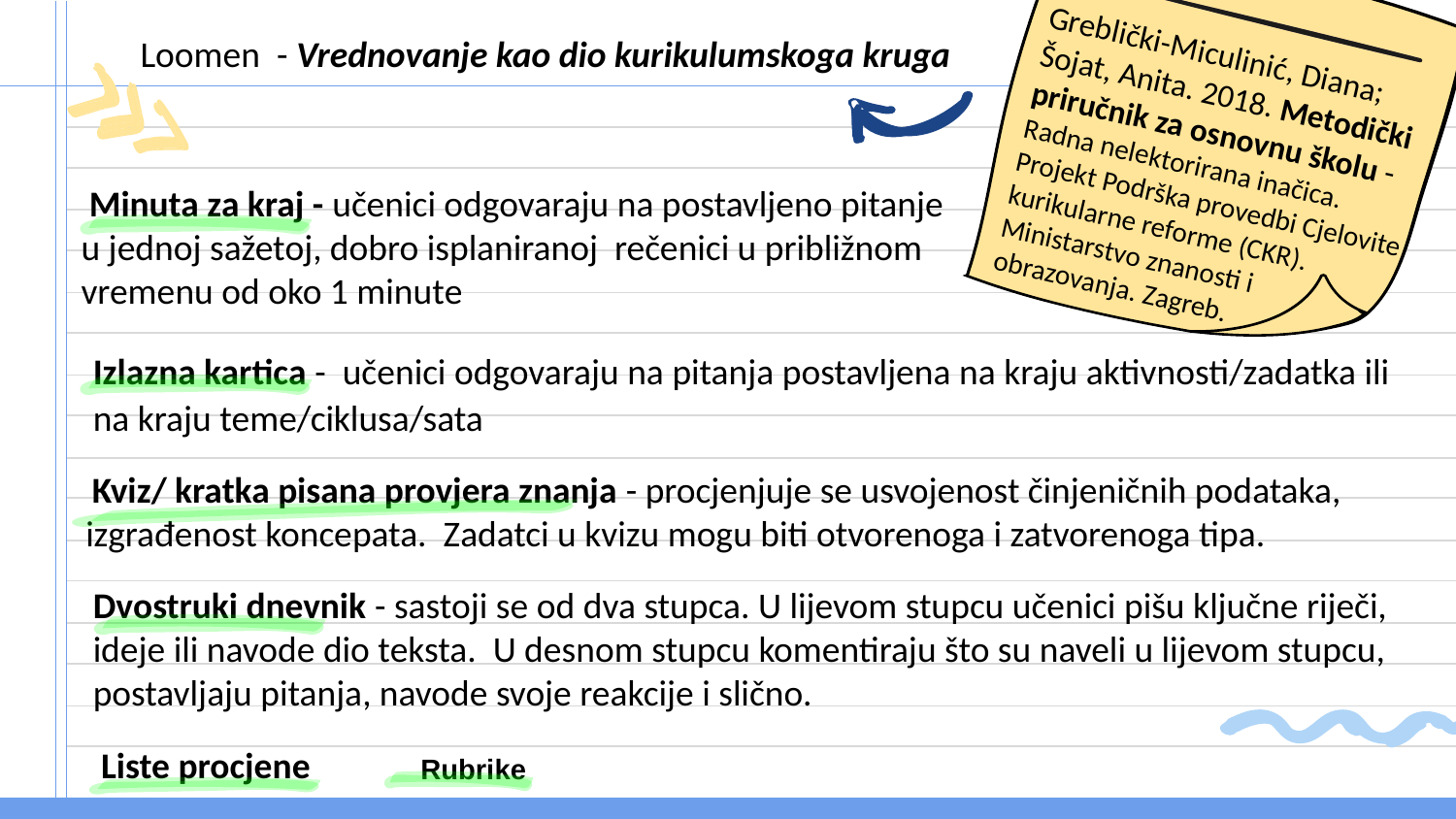

Loomen  - Vrednovanje kao dio kurikulumskoga kruga
Greblički-Miculinić, Diana; Šojat, Anita. 2018. Metodički priručnik za osnovnu školu - Radna nelektorirana inačica.  Projekt Podrška provedbi Cjelovite kurikularne reforme (CKR). Ministarstvo znanosti i obrazovanja. Zagreb.

 Minuta za kraj - učenici odgovaraju na postavljeno pitanje u jednoj sažetoj, dobro isplaniranoj  rečenici u približnom vremenu od oko 1 minute

Izlazna kartica -  učenici odgovaraju na pitanja postavljena na kraju aktivnosti/zadatka ili na kraju teme/ciklusa/sata

 Kviz/ kratka pisana provjera znanja - procjenjuje se usvojenost činjeničnih podataka, izgrađenost koncepata.  Zadatci u kvizu mogu biti otvorenoga i zatvorenoga tipa.

Dvostruki dnevnik - sastoji se od dva stupca. U lijevom stupcu učenici pišu ključne riječi, ideje ili navode dio teksta.  U desnom stupcu komentiraju što su naveli u lijevom stupcu, postavljaju pitanja, navode svoje reakcije i slično.

 Liste procjene
Rubrike